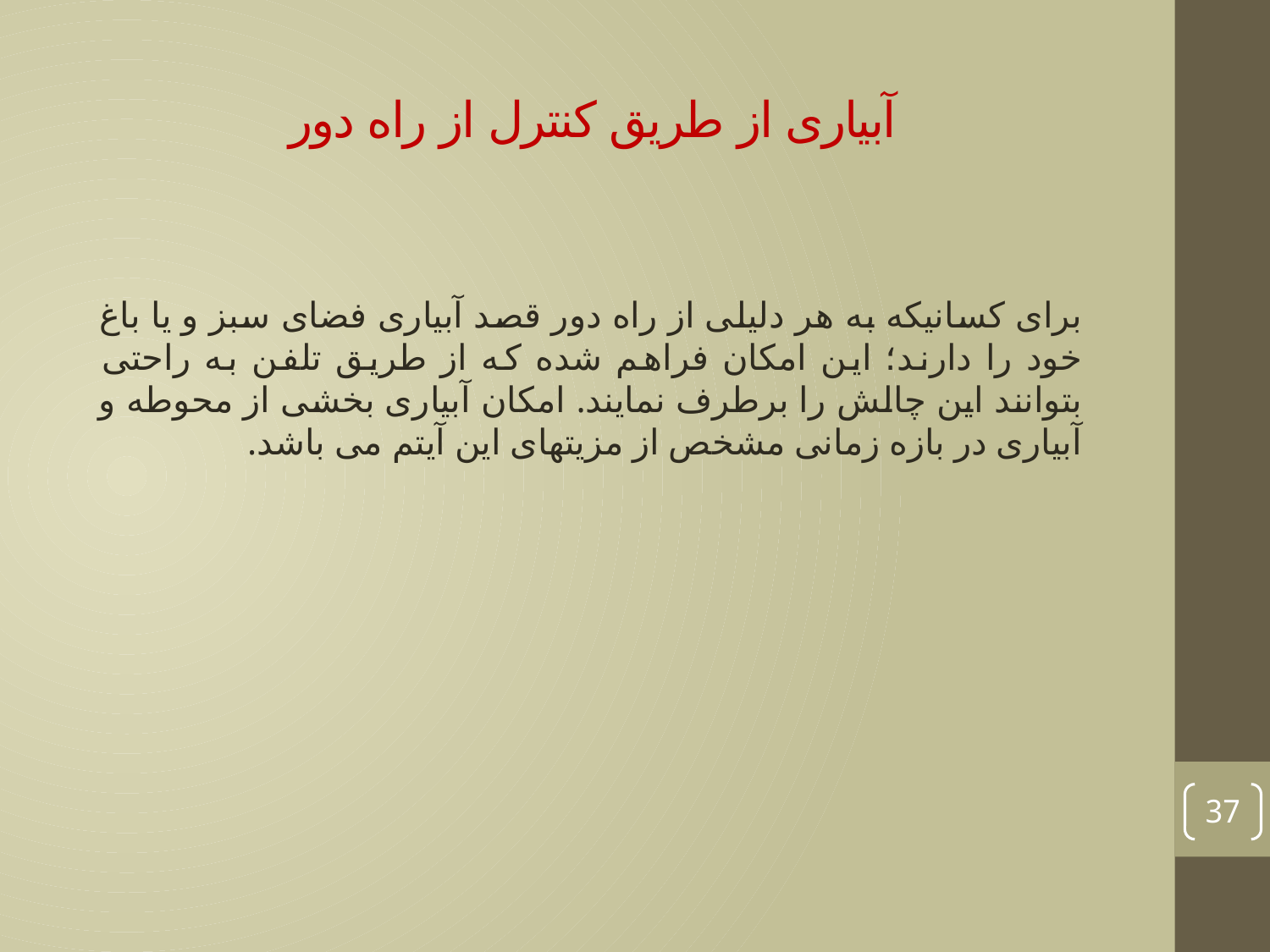

# آبیاری از طریق کنترل از راه دور
برای کسانیکه به هر دلیلی از راه دور قصد آبیاری فضای سبز و یا باغ خود را دارند؛ این امکان فراهم شده که از طریق تلفن به راحتی بتوانند این چالش را برطرف نمایند. امکان آبیاری بخشی از محوطه و آبیاری در بازه زمانی مشخص از مزیتهای این آیتم می باشد.
37